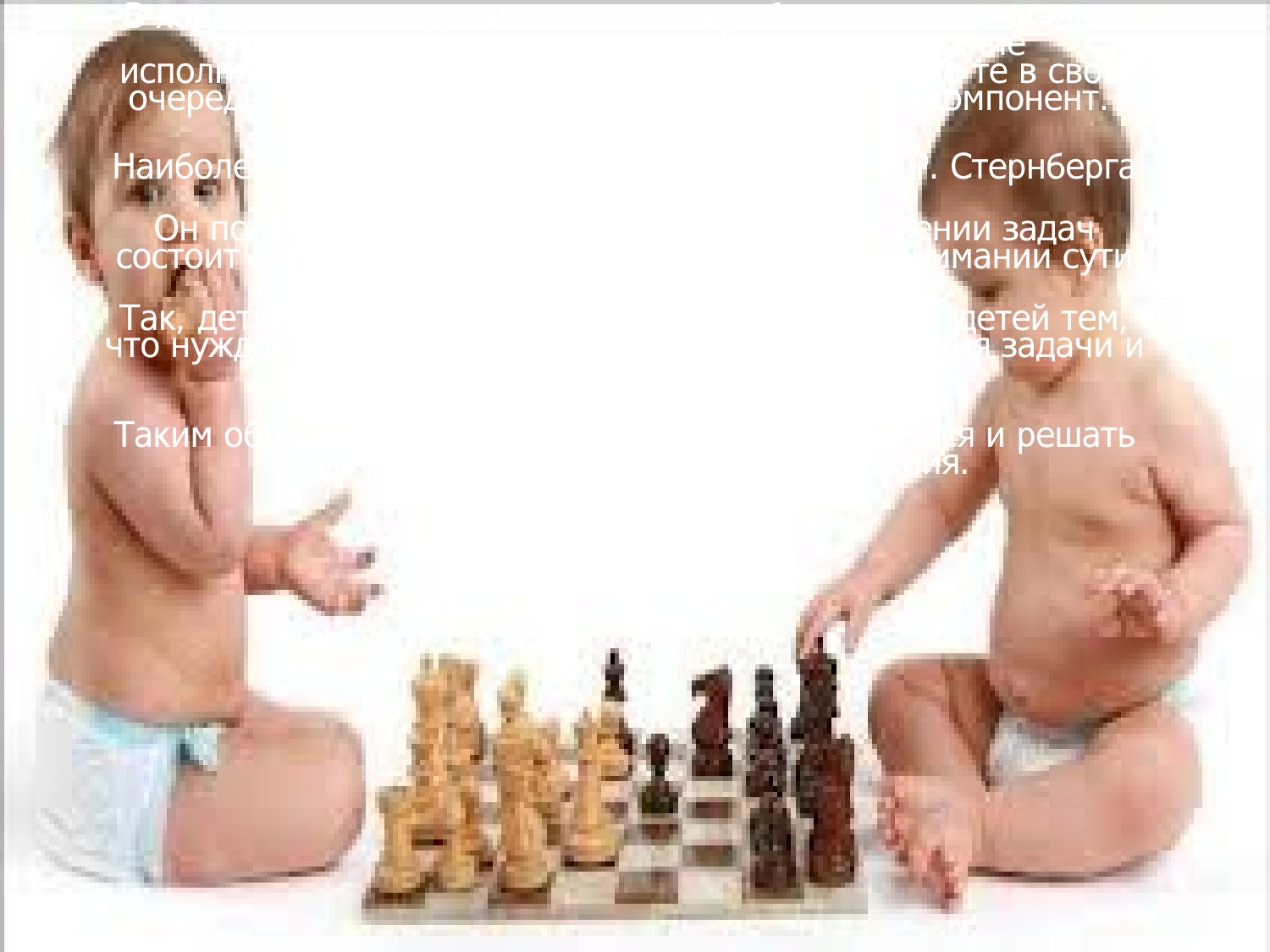

В ходе решения задачи компоненты работают согласованно: метакомпоненты регулируют функционирование исполнительных компонент и «познавательных», а те в свою очередь обеспечивают обратную связь для метакомпонент.

	Наиболее детально и обоснованно в концепции Р. Стернберга описан уровень метакомпонент.
	Он полагает, что основная трудность при решении задач состоит не в самом решении, а в правильном понимании сути задачи.
	Так, дети-олигофрены отличаются от нормальных детей тем, что нуждаются в полном и ясном объяснении условия задачи и путей ее решения.
	Таким образом, интеллект есть способность учиться и решать задачи в условиях неполного объяснения.